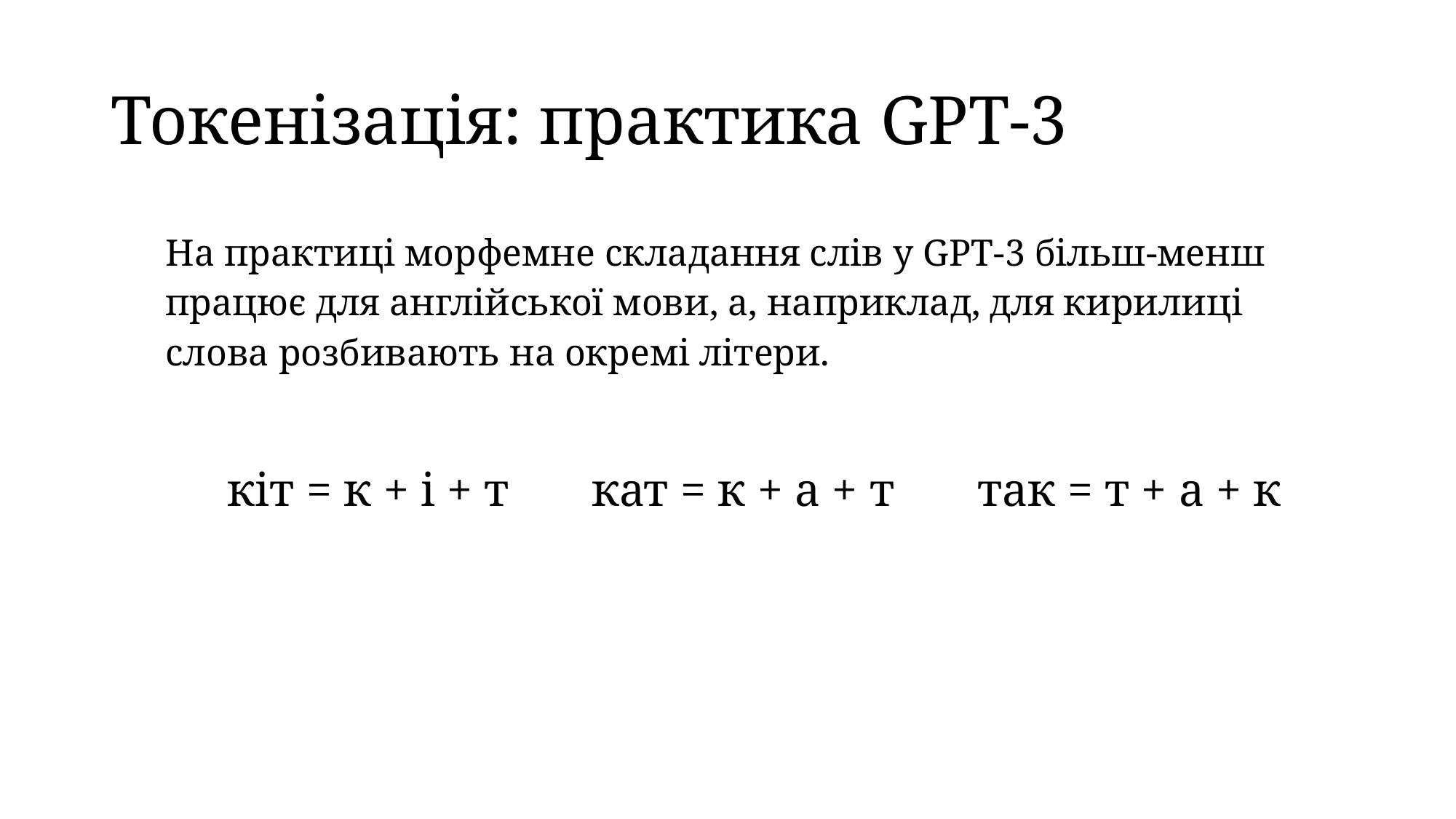

# Токенізація: практика GPT-3
На практиці морфемне складання слів у GPT-3 більш-менш працює для англійської мови, а, наприклад, для кирилиці слова розбивають на окремі літери.

кіт = к + і + т       кат = к + а + т       так = т + а + к